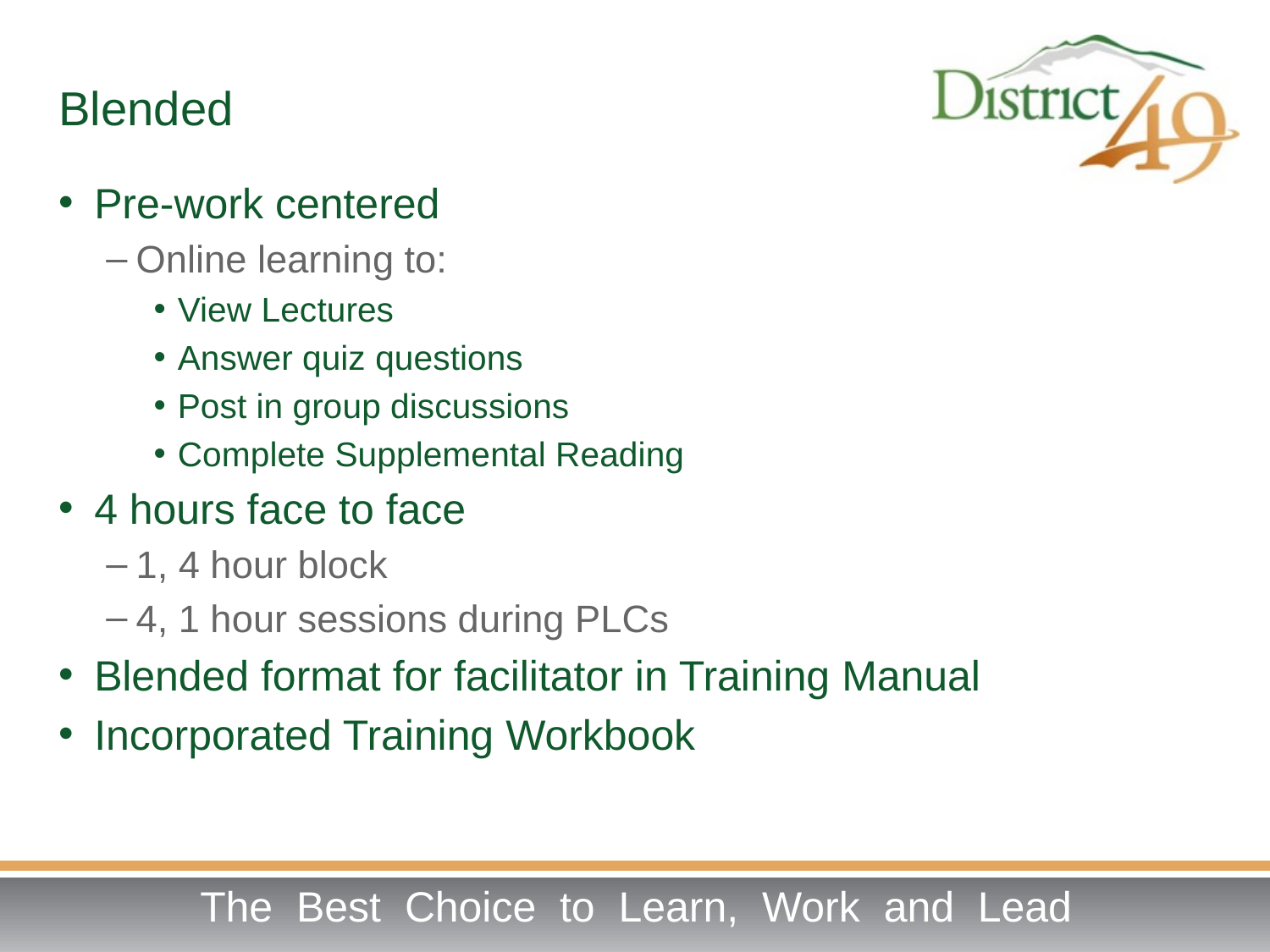

# Blended
Pre-work centered
Online learning to:
View Lectures
Answer quiz questions
Post in group discussions
Complete Supplemental Reading
4 hours face to face
1, 4 hour block
4, 1 hour sessions during PLCs
Blended format for facilitator in Training Manual
Incorporated Training Workbook